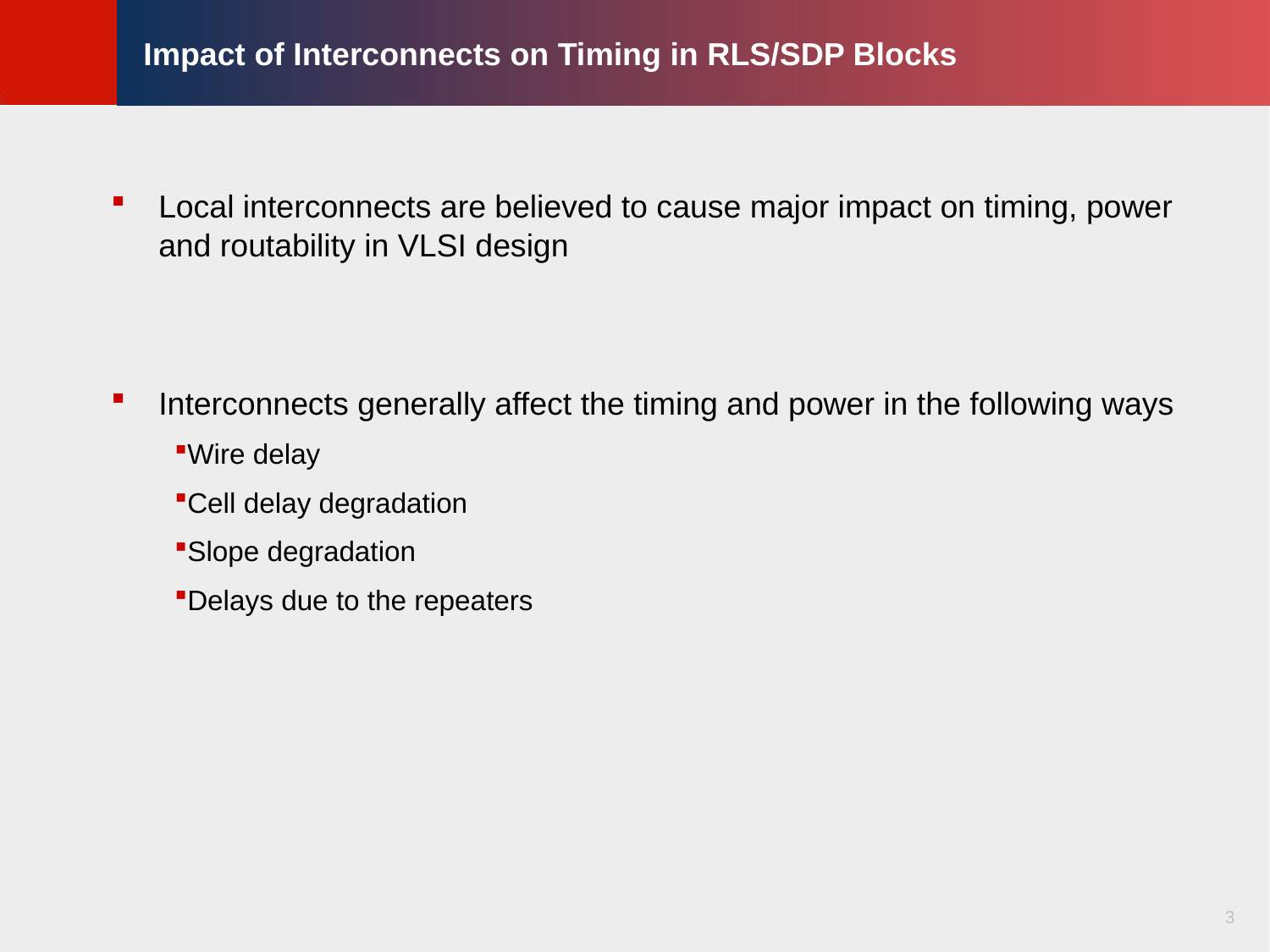

# Impact of Interconnects on Timing in RLS/SDP Blocks
Local interconnects are believed to cause major impact on timing, power and routability in VLSI design

Interconnects generally affect the timing and power in the following ways
Wire delay
Cell delay degradation
Slope degradation
Delays due to the repeaters

3